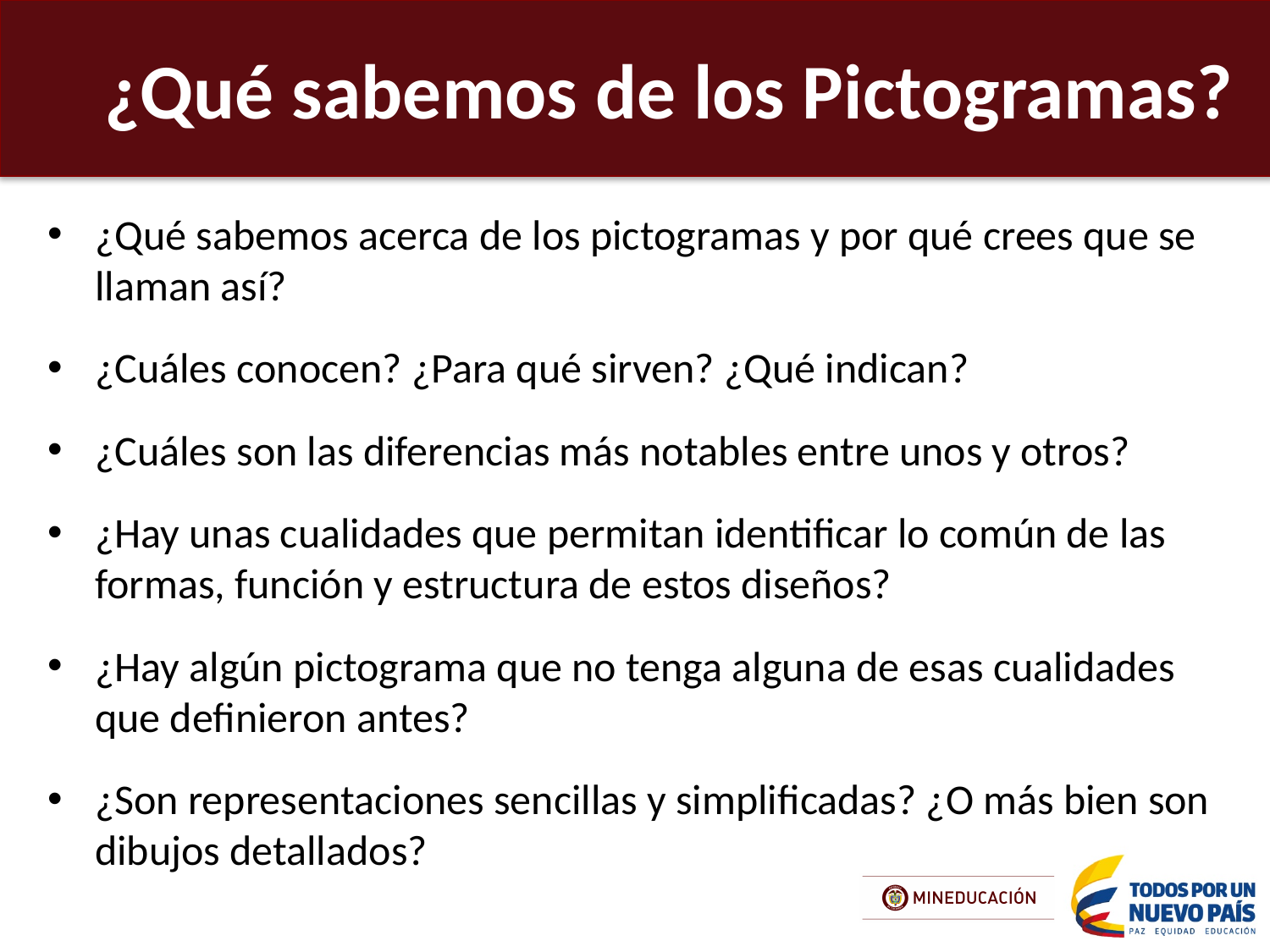

¿Qué sabemos de los Pictogramas?
¿Qué sabemos acerca de los pictogramas y por qué crees que se llaman así?
¿Cuáles conocen? ¿Para qué sirven? ¿Qué indican?
¿Cuáles son las diferencias más notables entre unos y otros?
¿Hay unas cualidades que permitan identificar lo común de las formas, función y estructura de estos diseños?
¿Hay algún pictograma que no tenga alguna de esas cualidades que definieron antes?
¿Son representaciones sencillas y simplificadas? ¿O más bien son dibujos detallados?